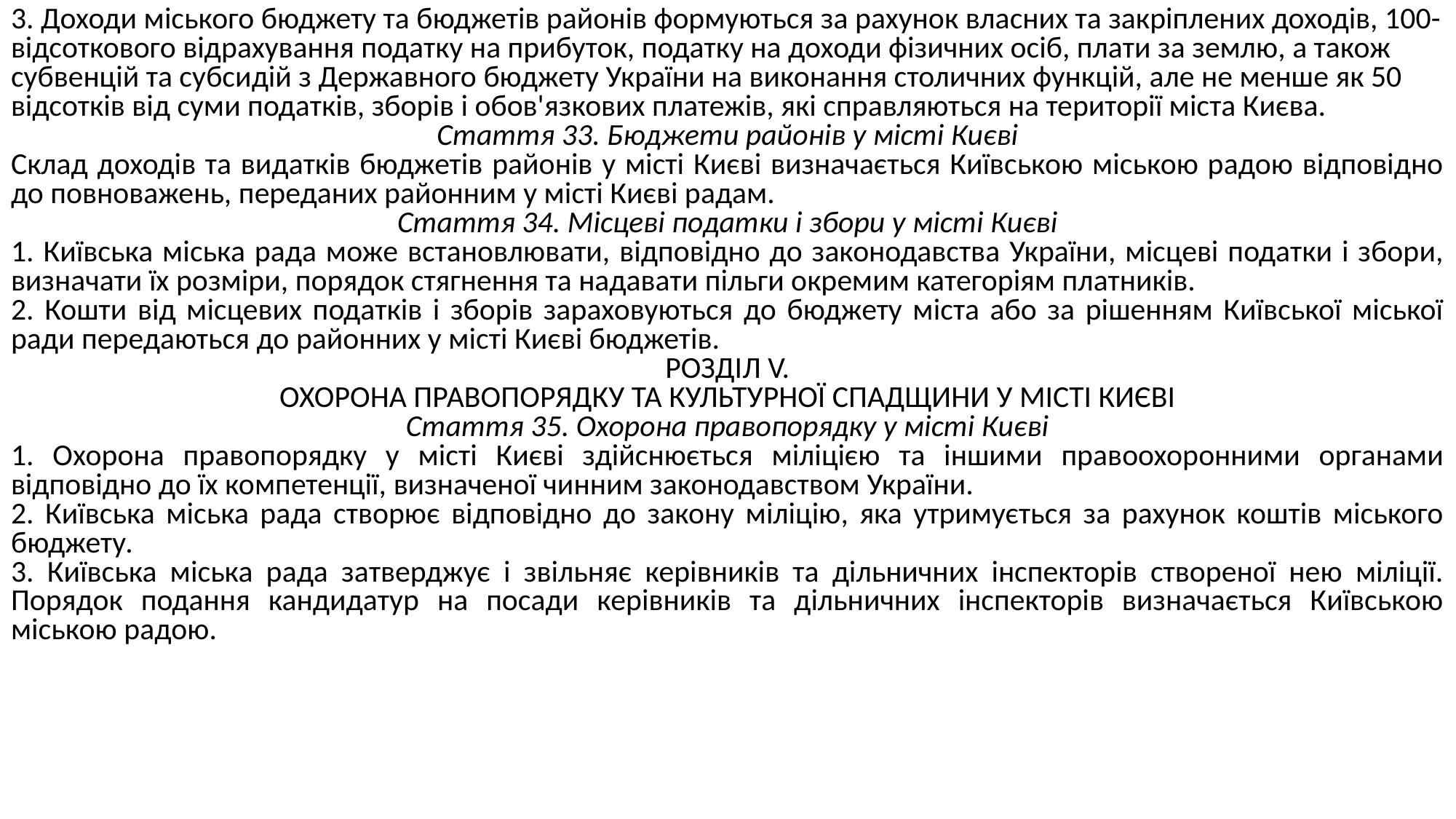

3. Доходи міського бюджету та бюджетів районів формуються за рахунок власних та закріплених доходів, 100-відсоткового відрахування податку на прибуток, податку на доходи фізичних осіб, плати за землю, а також субвенцій та субсидій з Державного бюджету України на виконання столичних функцій, але не менше як 50 відсотків від суми податків, зборів і обов'язкових платежів, які справляються на території міста Києва.
Стаття 33. Бюджети районів у місті Києві
Склад доходів та видатків бюджетів районів у місті Києві визначається Київською міською радою відповідно до повноважень, переданих районним у місті Києві радам.
Стаття 34. Місцеві податки і збори у місті Києві
1. Київська міська рада може встановлювати, відповідно до законодавства України, місцеві податки і збори, визначати їх розміри, порядок стягнення та надавати пільги окремим категоріям платників.
2. Кошти від місцевих податків і зборів зараховуються до бюджету міста або за рішенням Київської міської ради передаються до районних у місті Києві бюджетів.
РОЗДІЛ V.
ОХОРОНА ПРАВОПОРЯДКУ ТА КУЛЬТУРНОЇ СПАДЩИНИ У МІСТІ КИЄВІ
Стаття 35. Охорона правопорядку у місті Києві
1. Охорона правопорядку у місті Києві здійснюється міліцією та іншими правоохоронними органами відповідно до їх компетенції, визначеної чинним законодавством України.
2. Київська міська рада створює відповідно до закону міліцію, яка утримується за рахунок коштів міського бюджету.
3. Київська міська рада затверджує і звільняє керівників та дільничних інспекторів створеної нею міліції. Порядок подання кандидатур на посади керівників та дільничних інспекторів визначається Київською міською радою.